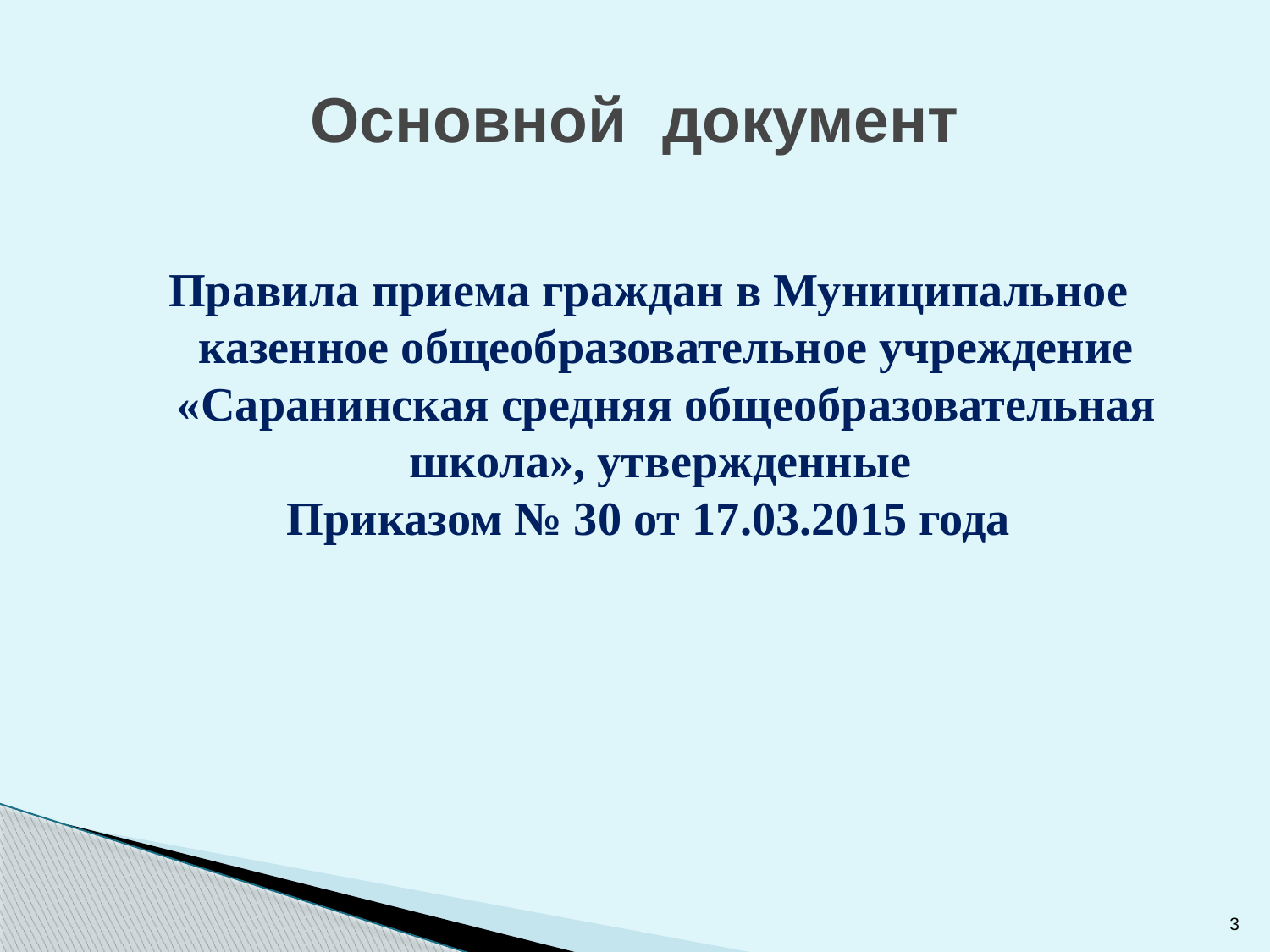

# Основной  документ
Правила приема граждан в Муниципальное казенное общеобразовательное учреждение «Саранинская средняя общеобразовательная школа», утвержденные
Приказом № 30 от 17.03.2015 года
3